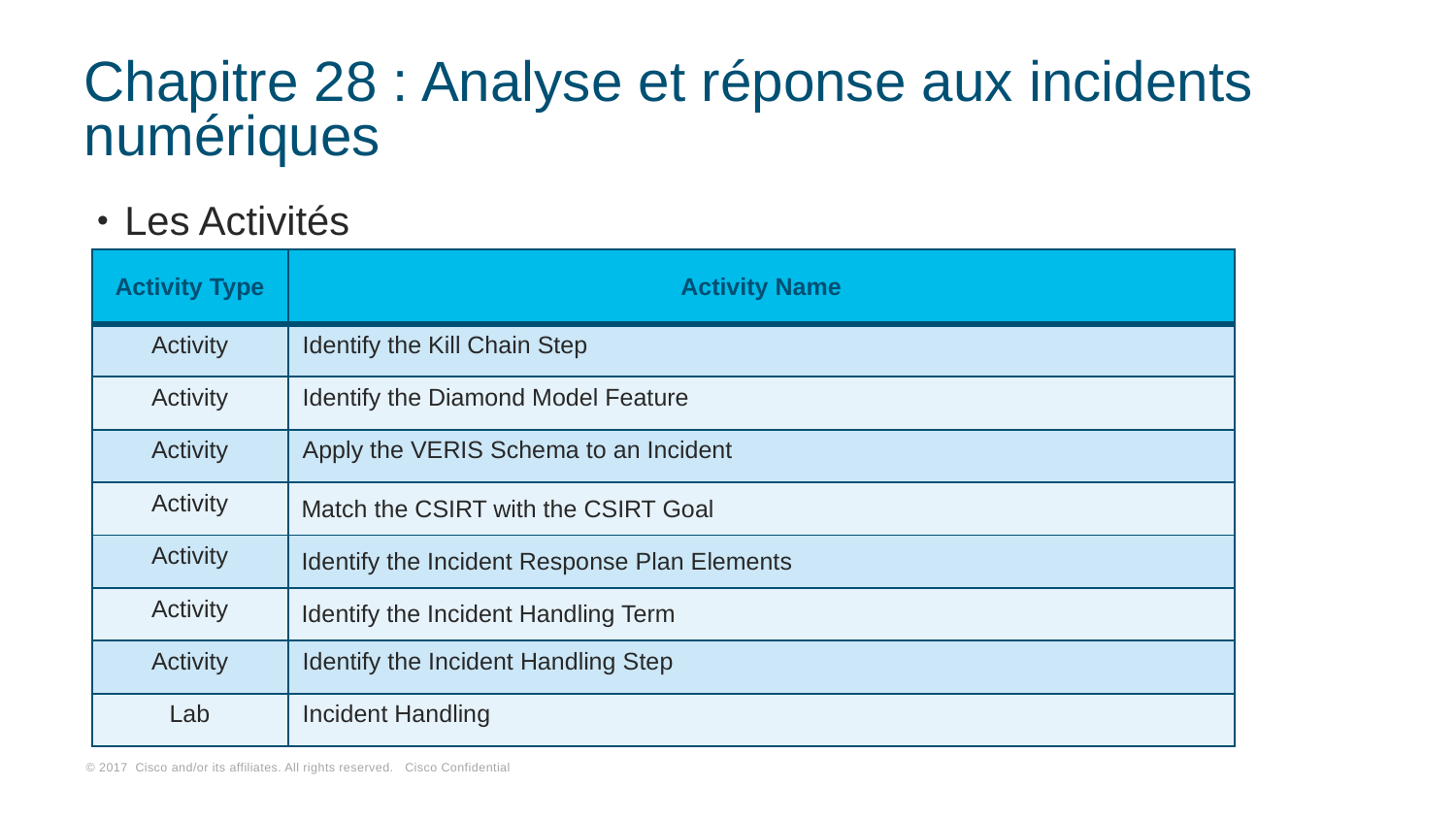

# Chapitre 28 : Analyse et réponse aux incidents numériques
Les Activités
| Activity Type | Activity Name |
| --- | --- |
| Activity | Identify the Kill Chain Step |
| Activity | Identify the Diamond Model Feature |
| Activity | Apply the VERIS Schema to an Incident |
| Activity | Match the CSIRT with the CSIRT Goal |
| Activity | Identify the Incident Response Plan Elements |
| Activity | Identify the Incident Handling Term |
| Activity | Identify the Incident Handling Step |
| Lab | Incident Handling |